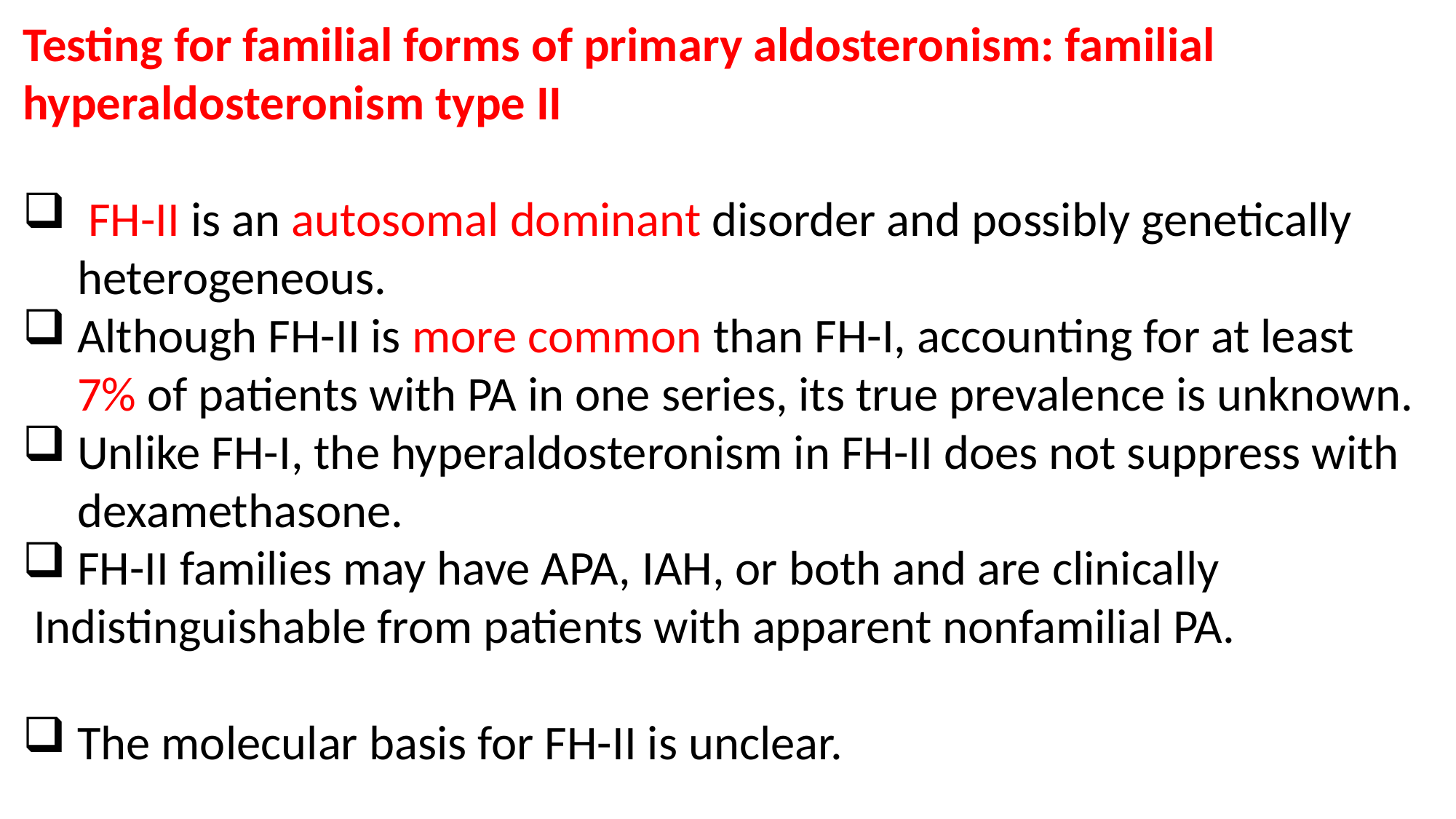

Testing for familial forms of primary aldosteronism: familial hyperaldosteronism type II

 FH-II is an autosomal dominant disorder and possibly genetically heterogeneous.
Although FH-II is more common than FH-I, accounting for at least 7% of patients with PA in one series, its true prevalence is unknown.
Unlike FH-I, the hyperaldosteronism in FH-II does not suppress with dexamethasone.
FH-II families may have APA, IAH, or both and are clinically
 Indistinguishable from patients with apparent nonfamilial PA.

The molecular basis for FH-II is unclear.